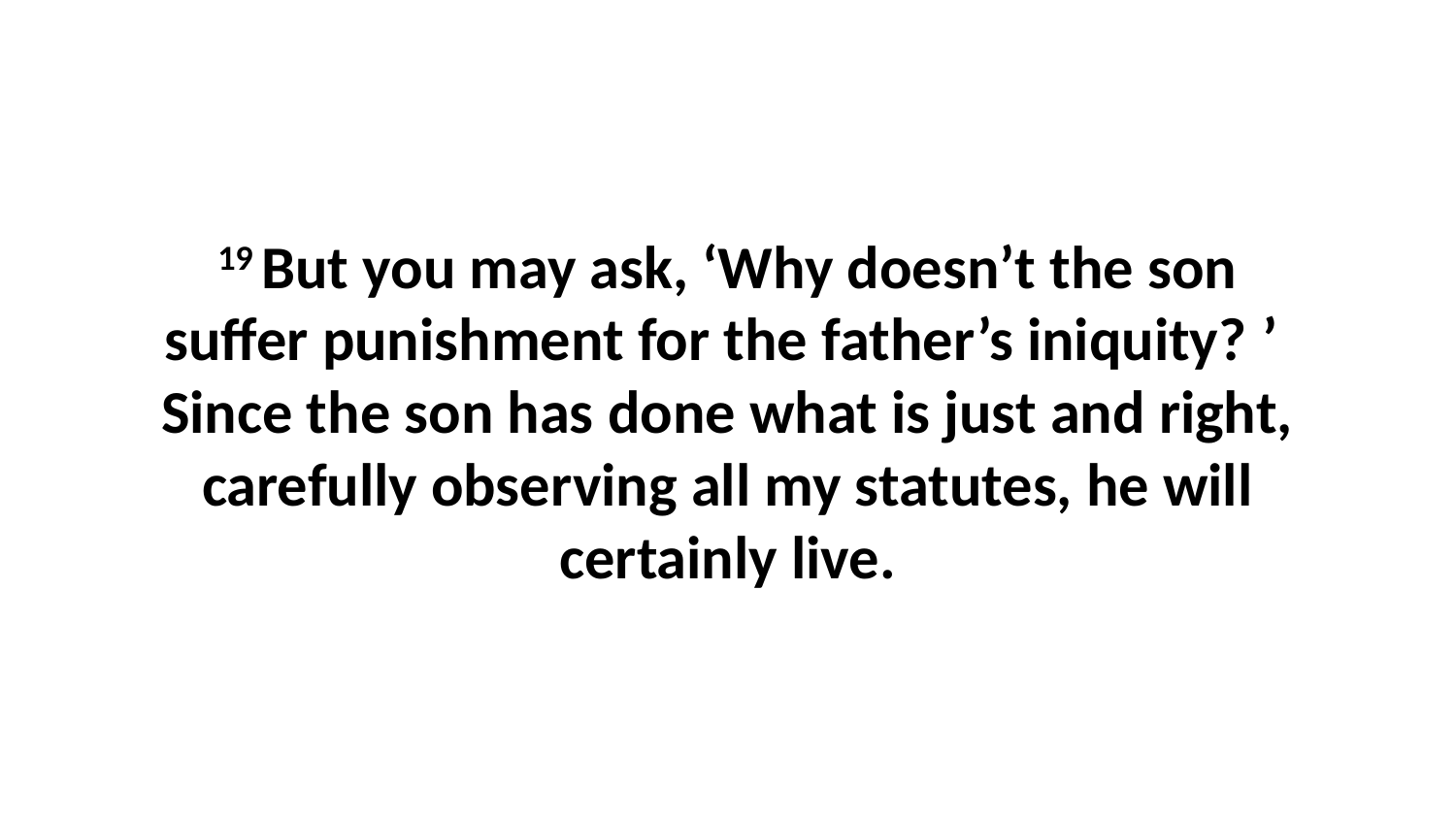

19 But you may ask, ‘Why doesn’t the son suffer punishment for the father’s iniquity? ’  Since the son has done what is just and right, carefully observing all my statutes, he will certainly live.